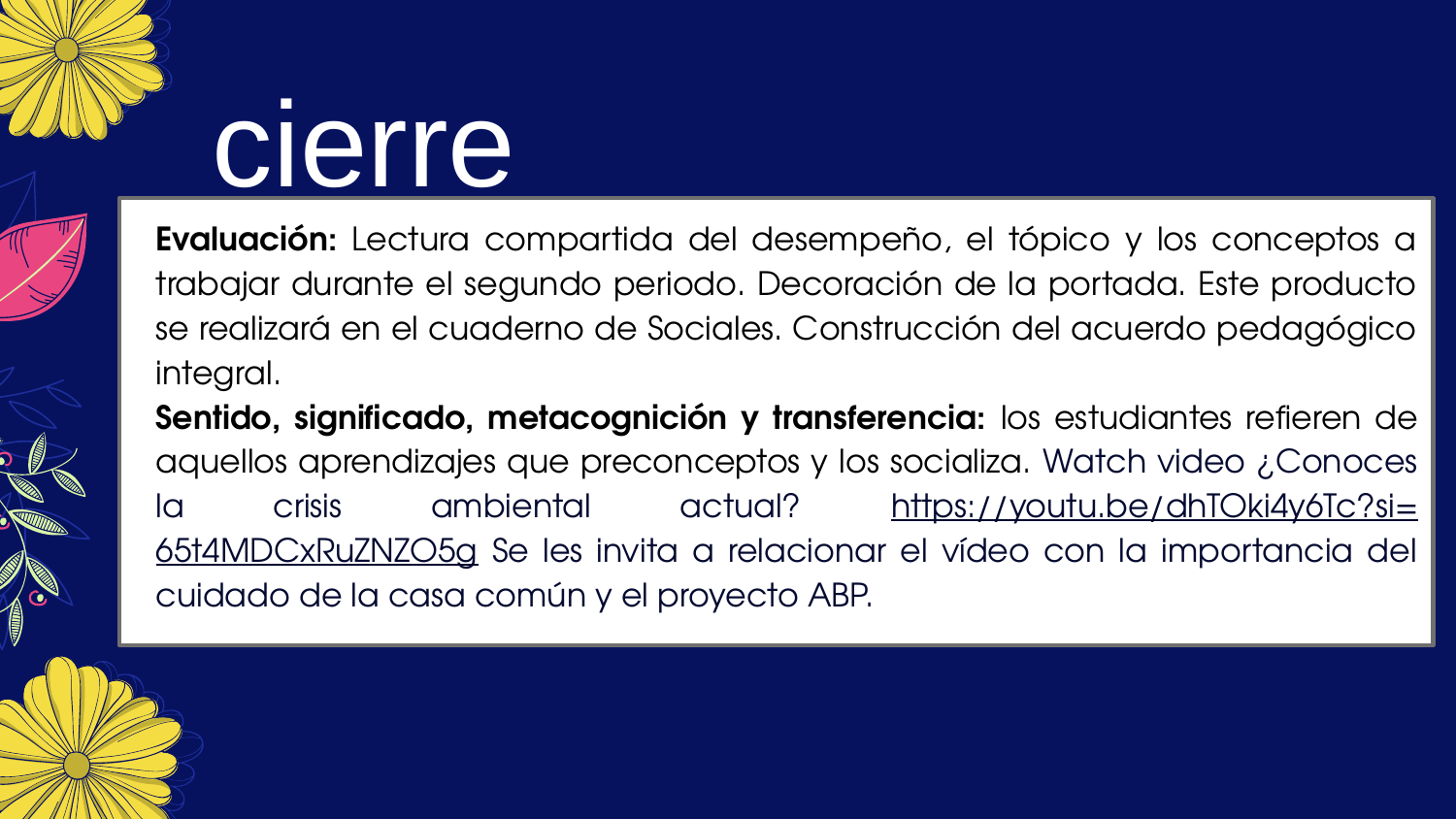

cierre
Evaluación: Lectura compartida del desempeño, el tópico y los conceptos a trabajar durante el segundo periodo. Decoración de la portada. Este producto se realizará en el cuaderno de Sociales. Construcción del acuerdo pedagógico integral.
Sentido, significado, metacognición y transferencia: los estudiantes refieren de aquellos aprendizajes que preconceptos y los socializa. Watch video ¿Conoces la crisis ambiental actual? https://youtu.be/dhTOki4y6Tc?si=65t4MDCxRuZNZO5g Se les invita a relacionar el vídeo con la importancia del cuidado de la casa común y el proyecto ABP.